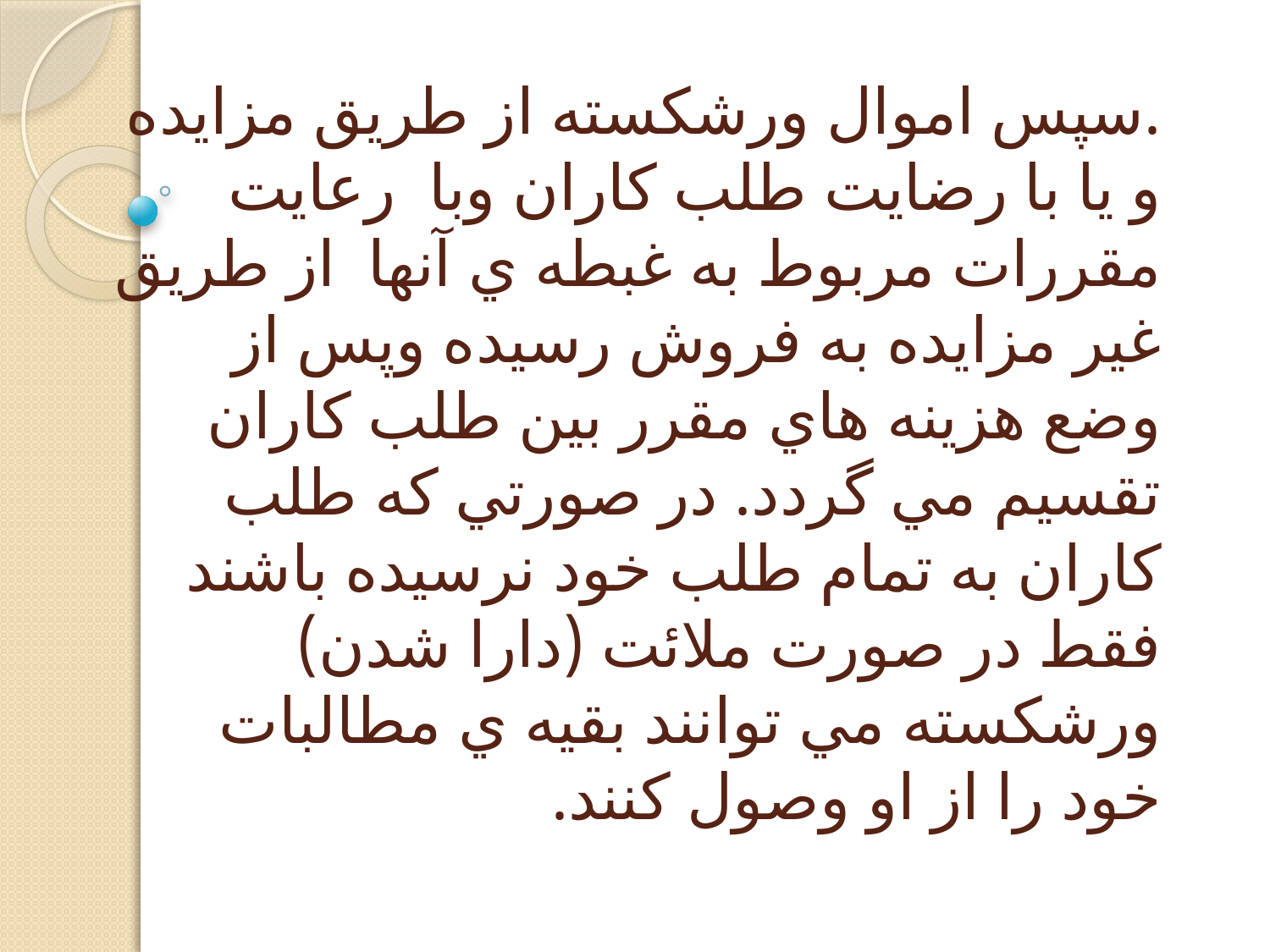

# .سپس اموال ورشكسته از طريق مزايده و يا با رضايت طلب كاران وبا  رعايت مقررات مربوط به غبطه ي آنها  از طريق غير مزايده به فروش رسيده وپس از وضع هزينه هاي مقرر بين طلب كاران تقسيم مي گردد. در صورتي كه طلب كاران به تمام طلب خود نرسيده باشند فقط در صورت ملائت (دارا شدن) ورشكسته مي توانند بقيه ي مطالبات خود را از او وصول كنند.